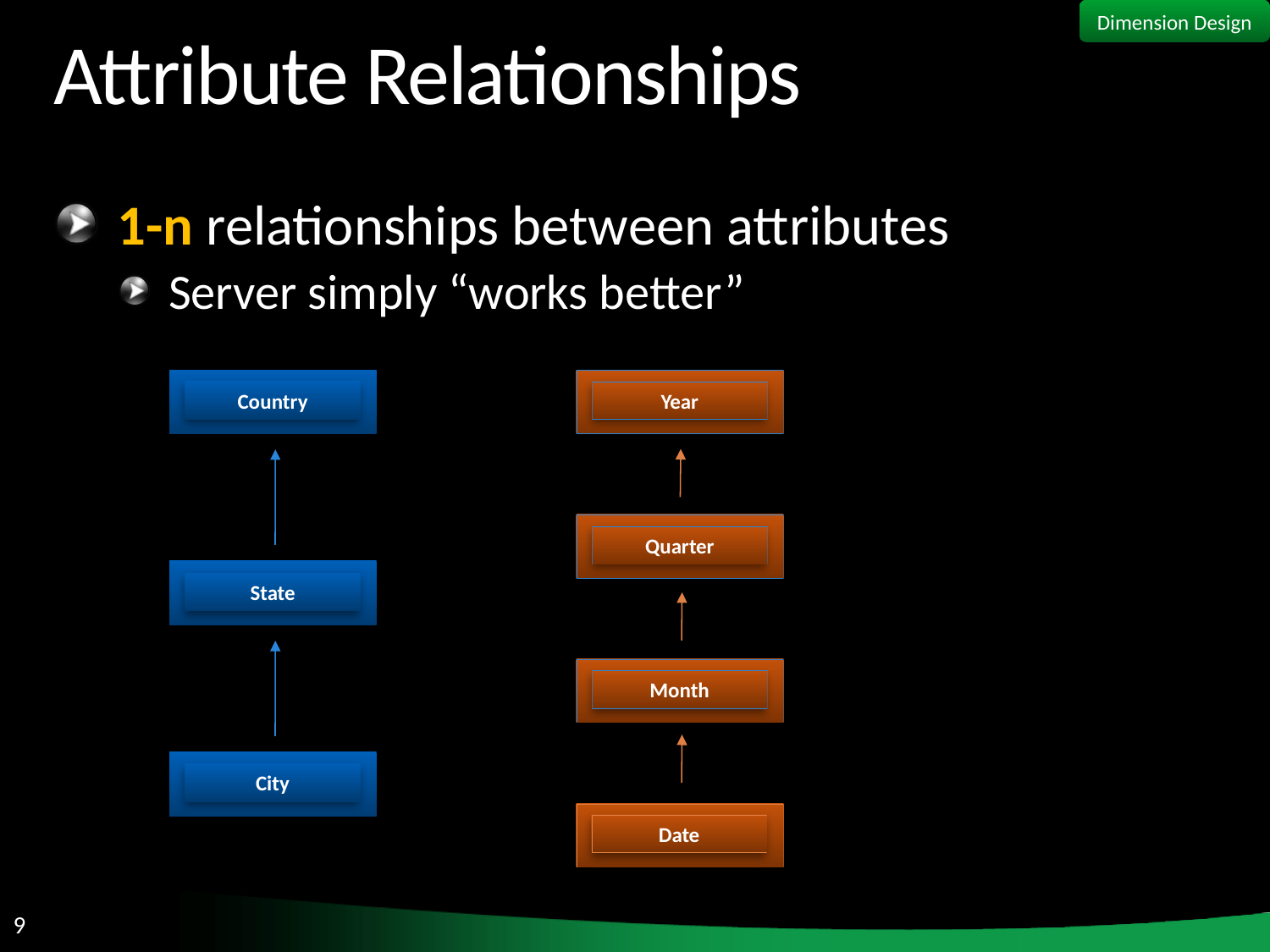

Dimension Design
# Attribute Relationships
1-n relationships between attributes
Server simply “works better”

Country

State

City

Year

Quarter

Month

Date